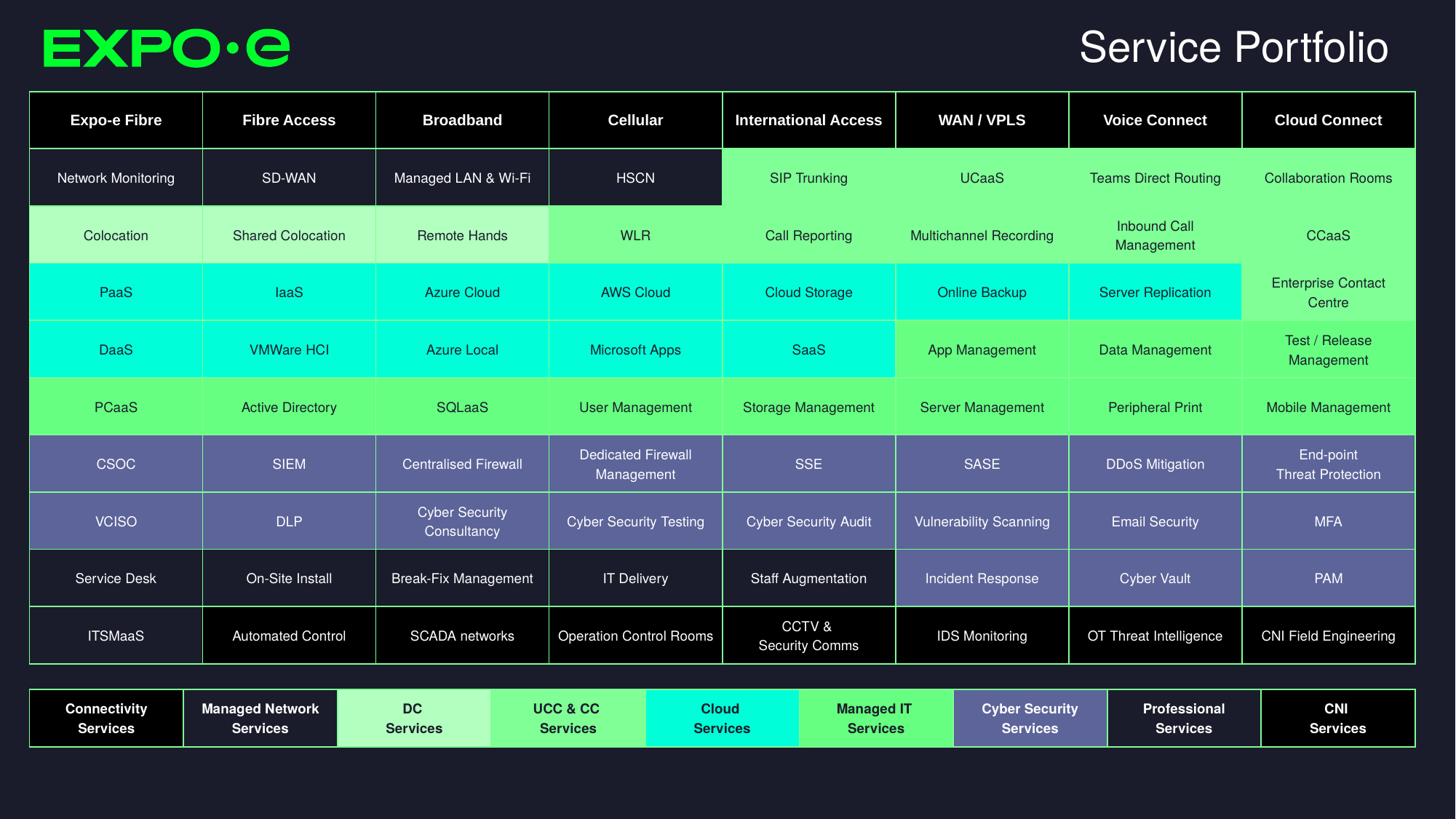

# Service Portfolio
| Expo-e Fibre | Fibre Access | Broadband | Cellular | International Access | WAN / VPLS | Voice Connect | Cloud Connect |
| --- | --- | --- | --- | --- | --- | --- | --- |
| Network Monitoring | SD-WAN | Managed LAN & Wi-Fi | HSCN | SIP Trunking | UCaaS | Teams Direct Routing | Collaboration Rooms |
| Colocation | Shared Colocation | Remote Hands | WLR | Call Reporting | Multichannel Recording | Inbound Call Management | CCaaS |
| PaaS | IaaS | Azure Cloud | AWS Cloud | Cloud Storage | Online Backup | Server Replication | Enterprise Contact Centre |
| DaaS | VMWare HCI | Azure Local | Microsoft Apps | SaaS | App Management | Data Management | Test / Release Management |
| PCaaS | Active Directory | SQLaaS | User Management | Storage Management | Server Management | Peripheral Print | Mobile Management |
| CSOC | SIEM | Centralised Firewall | Dedicated Firewall Management | SSE | SASE | DDoS Mitigation | End-point Threat Protection |
| VCISO | DLP | Cyber Security Consultancy | Cyber Security Testing | Cyber Security Audit | Vulnerability Scanning | Email Security | MFA |
| Service Desk | On-Site Install | Break-Fix Management | IT Delivery | Staff Augmentation | Incident Response | Cyber Vault | PAM |
| ITSMaaS | Automated Control | SCADA networks | Operation Control Rooms | CCTV & Security Comms | IDS Monitoring | OT Threat Intelligence | CNI Field Engineering |
| Connectivity Services | Managed Network Services | DC Services | UCC & CC Services | Cloud Services | Managed IT Services | Cyber Security Services | Professional Services | CNI Services |
| --- | --- | --- | --- | --- | --- | --- | --- | --- |